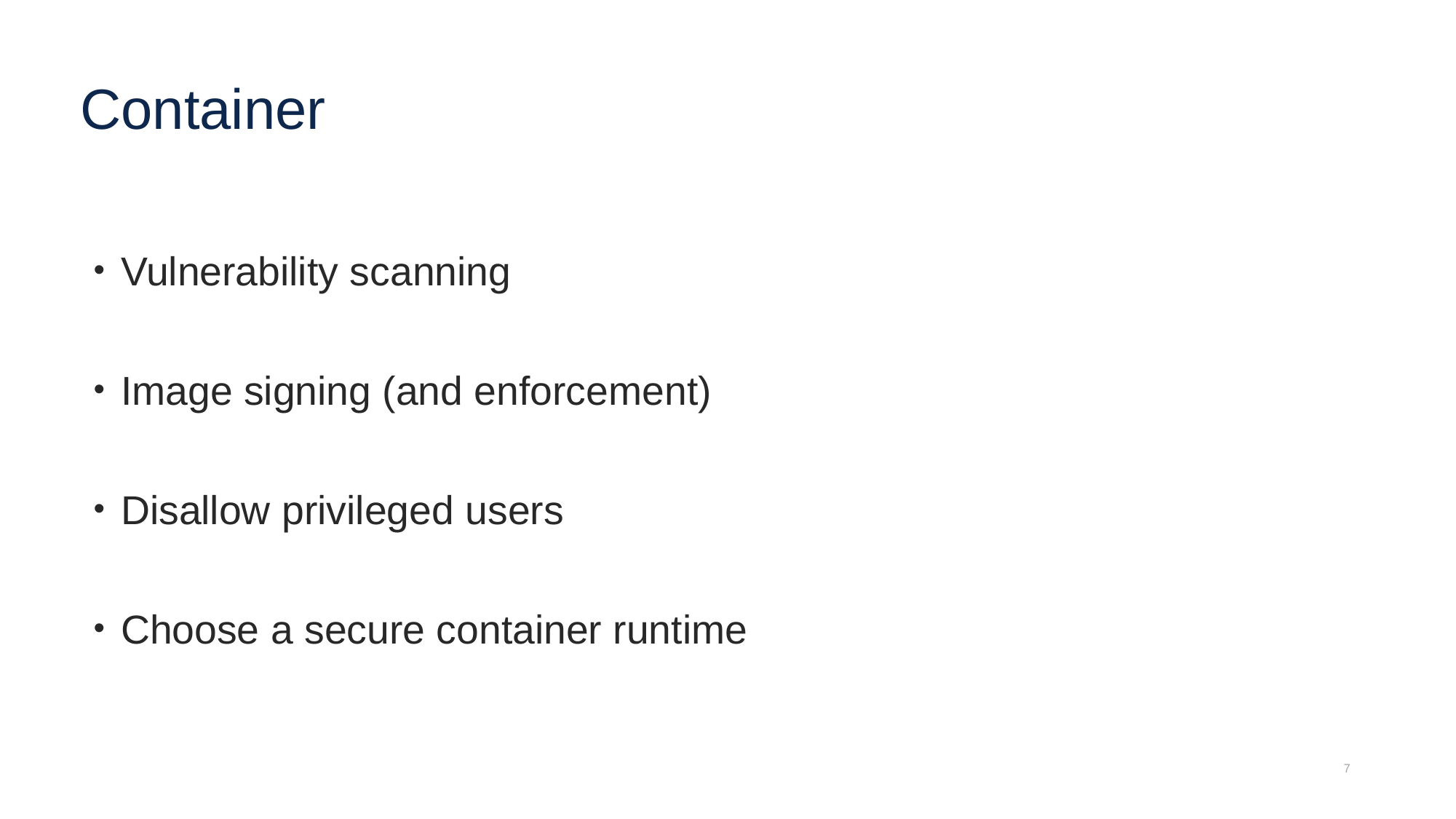

# Container
Vulnerability scanning
Image signing (and enforcement)
Disallow privileged users
Choose a secure container runtime